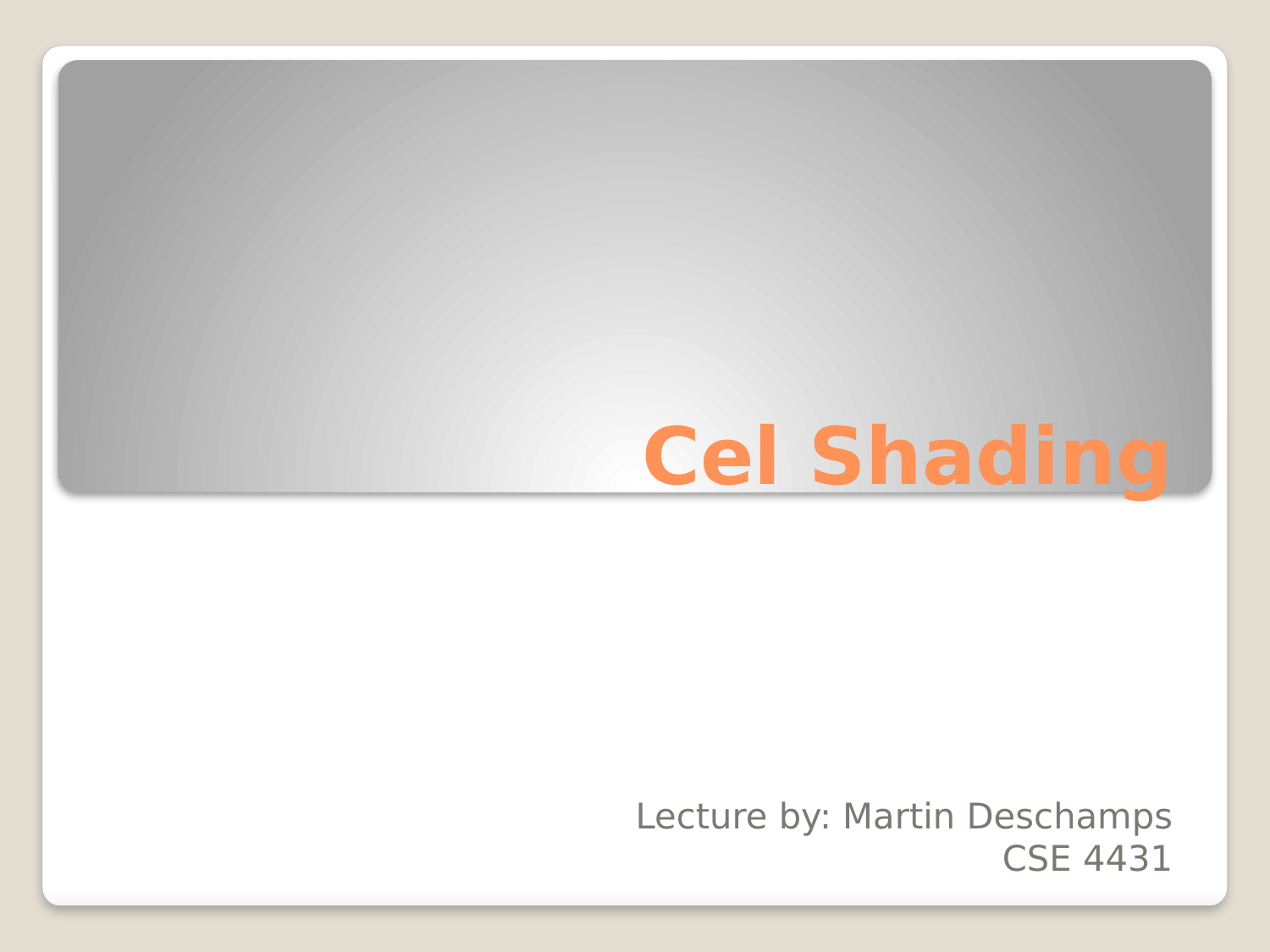

# Cel Shading
Lecture by: Martin Deschamps
CSE 4431